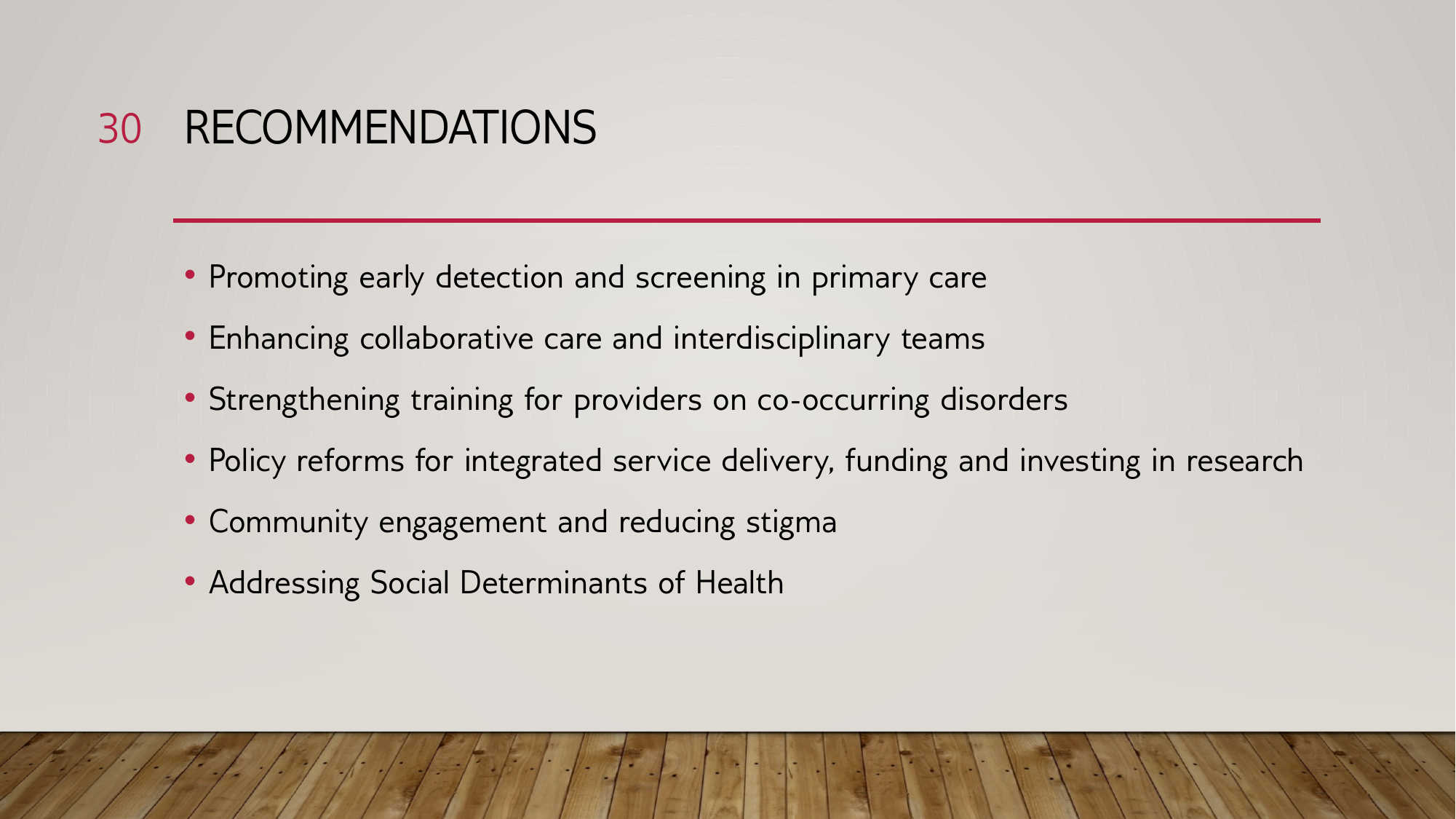

30
# RECOMMENDATIONS
Promoting early detection and screening in primary care
Enhancing collaborative care and interdisciplinary teams
Strengthening training for providers on co-occurring disorders
Policy reforms for integrated service delivery, funding and investing in research
Community engagement and reducing stigma
Addressing Social Determinants of Health